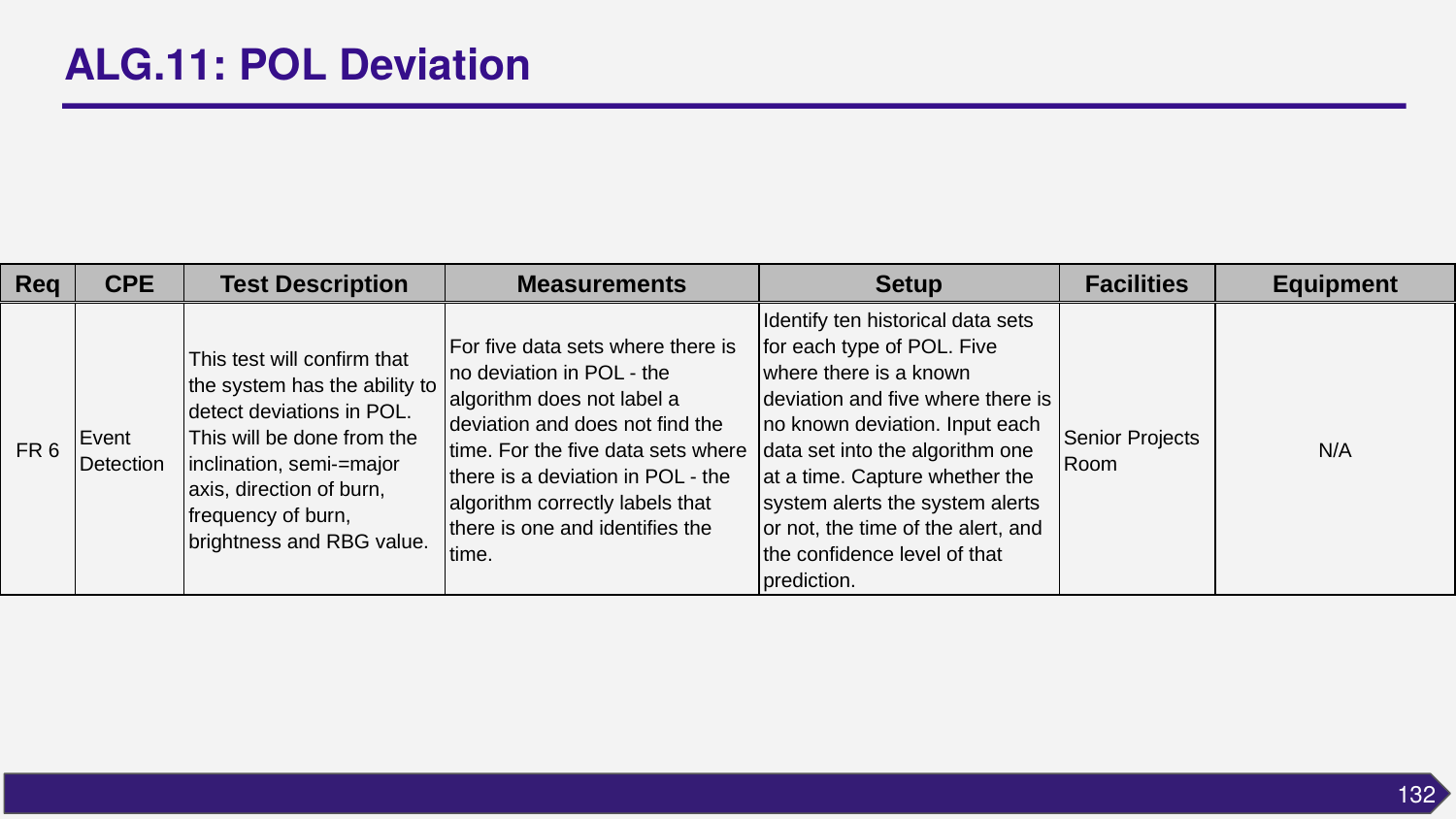

# ALG.11: POL Deviation
| Req | CPE | Test Description | Measurements | Setup | Facilities | Equipment |
| --- | --- | --- | --- | --- | --- | --- |
| FR 6 | Event Detection | This test will confirm that the system has the ability to detect deviations in POL. This will be done from the inclination, semi-=major axis, direction of burn, frequency of burn, brightness and RBG value. | For five data sets where there is no deviation in POL - the algorithm does not label a deviation and does not find the time. For the five data sets where there is a deviation in POL - the algorithm correctly labels that there is one and identifies the time. | Identify ten historical data sets for each type of POL. Five where there is a known deviation and five where there is no known deviation. Input each data set into the algorithm one at a time. Capture whether the system alerts the system alerts or not, the time of the alert, and the confidence level of that prediction. | Senior Projects Room | N/A |
| --- | --- | --- | --- | --- | --- | --- |
132